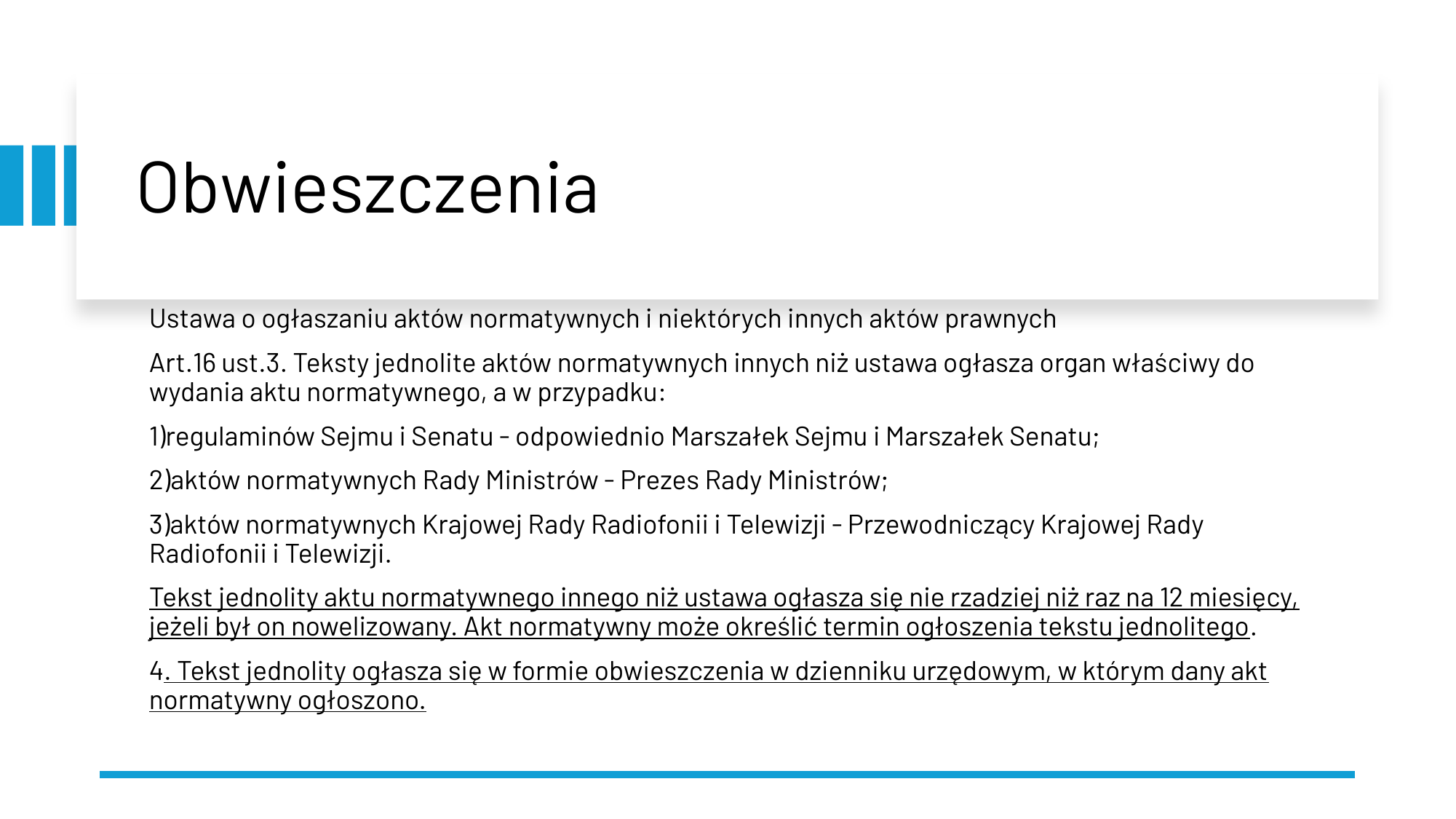

# Obwieszczenia

Ustawa o ogłaszaniu aktów normatywnych i niektórych innych aktów prawnych
Art.16 ust.3. Teksty jednolite aktów normatywnych innych niż ustawa ogłasza organ właściwy do wydania aktu normatywnego, a w przypadku:
1)regulaminów Sejmu i Senatu - odpowiednio Marszałek Sejmu i Marszałek Senatu;
2)aktów normatywnych Rady Ministrów - Prezes Rady Ministrów;
3)aktów normatywnych Krajowej Rady Radiofonii i Telewizji - Przewodniczący Krajowej Rady Radiofonii i Telewizji.
Tekst jednolity aktu normatywnego innego niż ustawa ogłasza się nie rzadziej niż raz na 12 miesięcy, jeżeli był on nowelizowany. Akt normatywny może określić termin ogłoszenia tekstu jednolitego.
4. Tekst jednolity ogłasza się w formie obwieszczenia w dzienniku urzędowym, w którym dany akt normatywny ogłoszono.